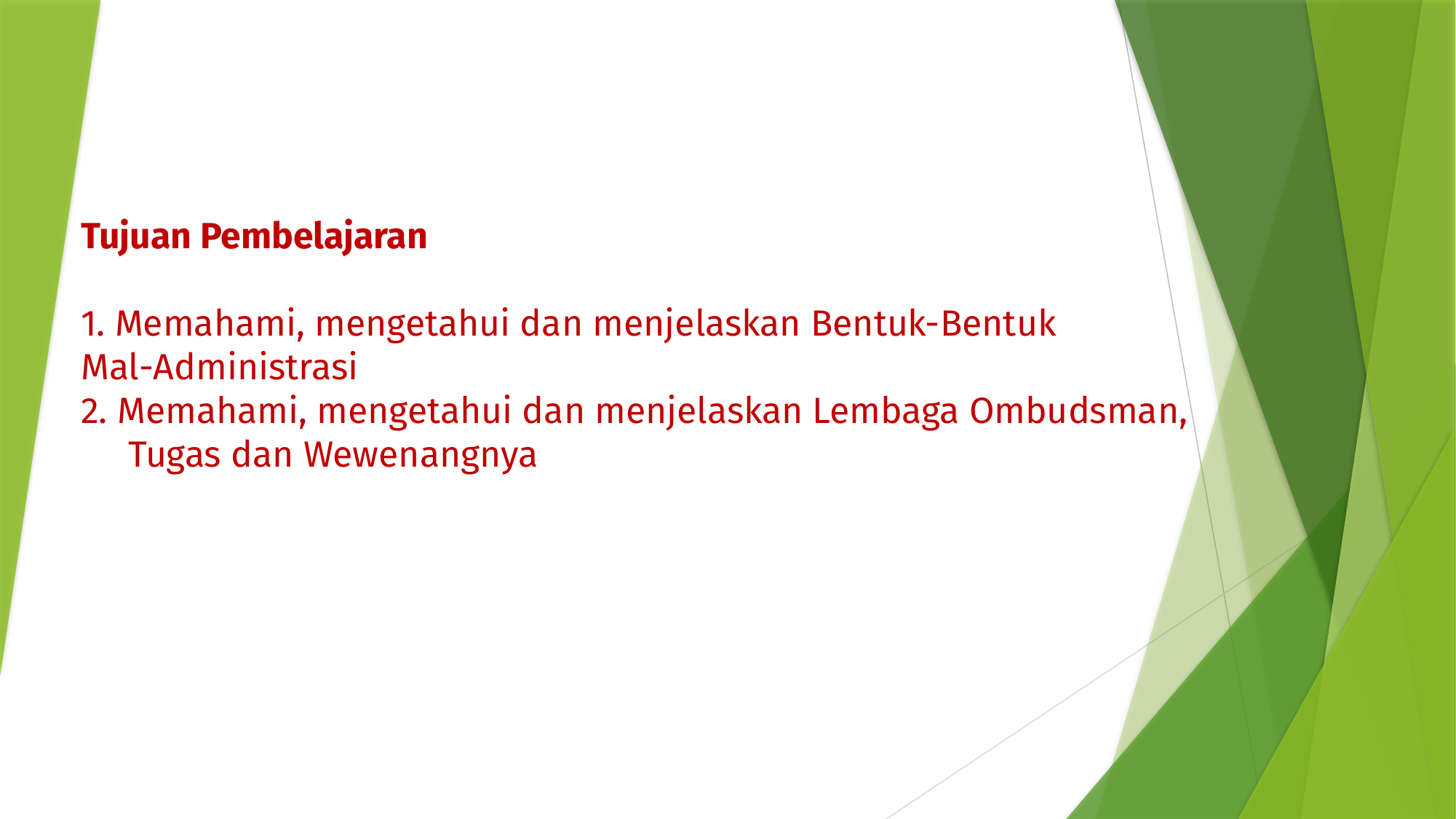

# Tujuan Pembelajaran 1. Memahami, mengetahui dan menjelaskan Bentuk-Bentuk      	Mal-Administrasi 2. Memahami, mengetahui dan menjelaskan Lembaga Ombudsman, 	Tugas dan Wewenangnya